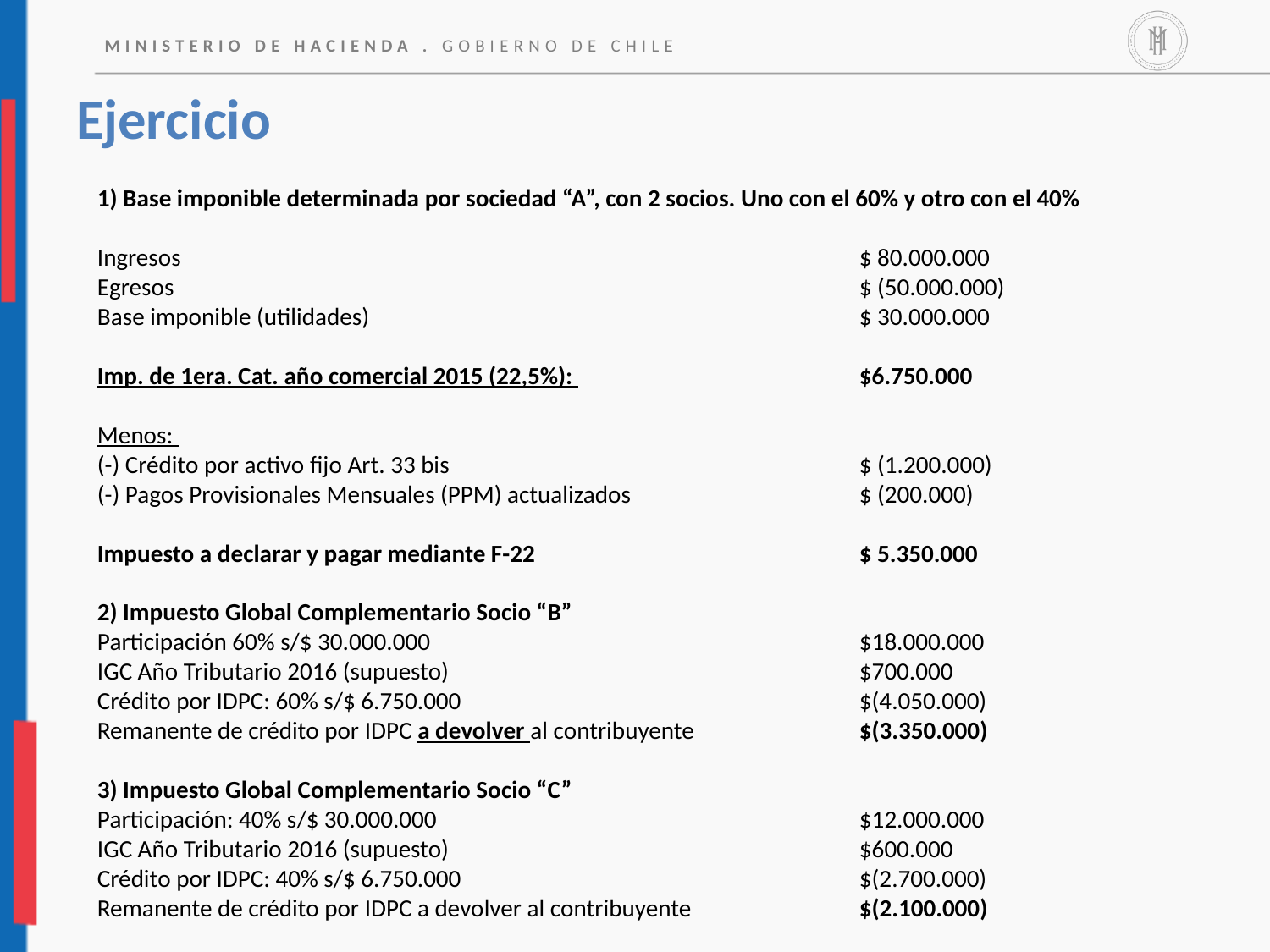

# Ejercicio
1) Base imponible determinada por sociedad “A”, con 2 socios. Uno con el 60% y otro con el 40%

Ingresos 						$ 80.000.000
Egresos 						$ (50.000.000)
Base imponible (utilidades)				$ 30.000.000

Imp. de 1era. Cat. año comercial 2015 (22,5%): 			$6.750.000

Menos:
(-) Crédito por activo fijo Art. 33 bis 				$ (1.200.000)
(-) Pagos Provisionales Mensuales (PPM) actualizados 		$ (200.000)

Impuesto a declarar y pagar mediante F-22 			$ 5.350.000

2) Impuesto Global Complementario Socio “B”
Participación 60% s/$ 30.000.000 				$18.000.000
IGC Año Tributario 2016 (supuesto) 				$700.000
Crédito por IDPC: 60% s/$ 6.750.000 				$(4.050.000)
Remanente de crédito por IDPC a devolver al contribuyente 		$(3.350.000)

3) Impuesto Global Complementario Socio “C”
Participación: 40% s/$ 30.000.000 				$12.000.000
IGC Año Tributario 2016 (supuesto) 				$600.000
Crédito por IDPC: 40% s/$ 6.750.000 				$(2.700.000)
Remanente de crédito por IDPC a devolver al contribuyente 		$(2.100.000)